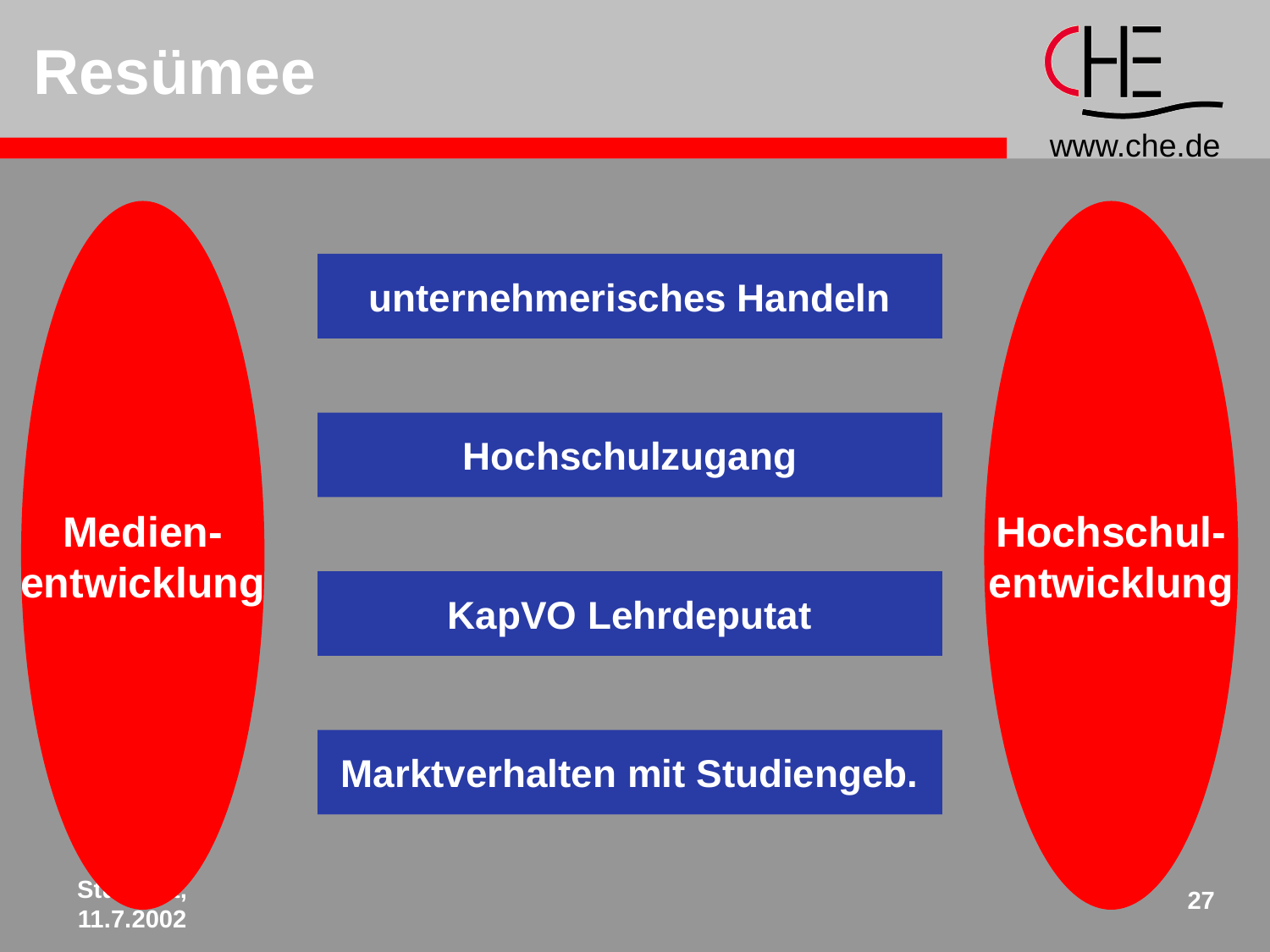

Resümee
Medien-
entwicklung
Hochschul-
entwicklung
unternehmerisches Handeln
Hochschulzugang
KapVO Lehrdeputat
Marktverhalten mit Studiengeb.
Stuttgart,
11.7.2002
27